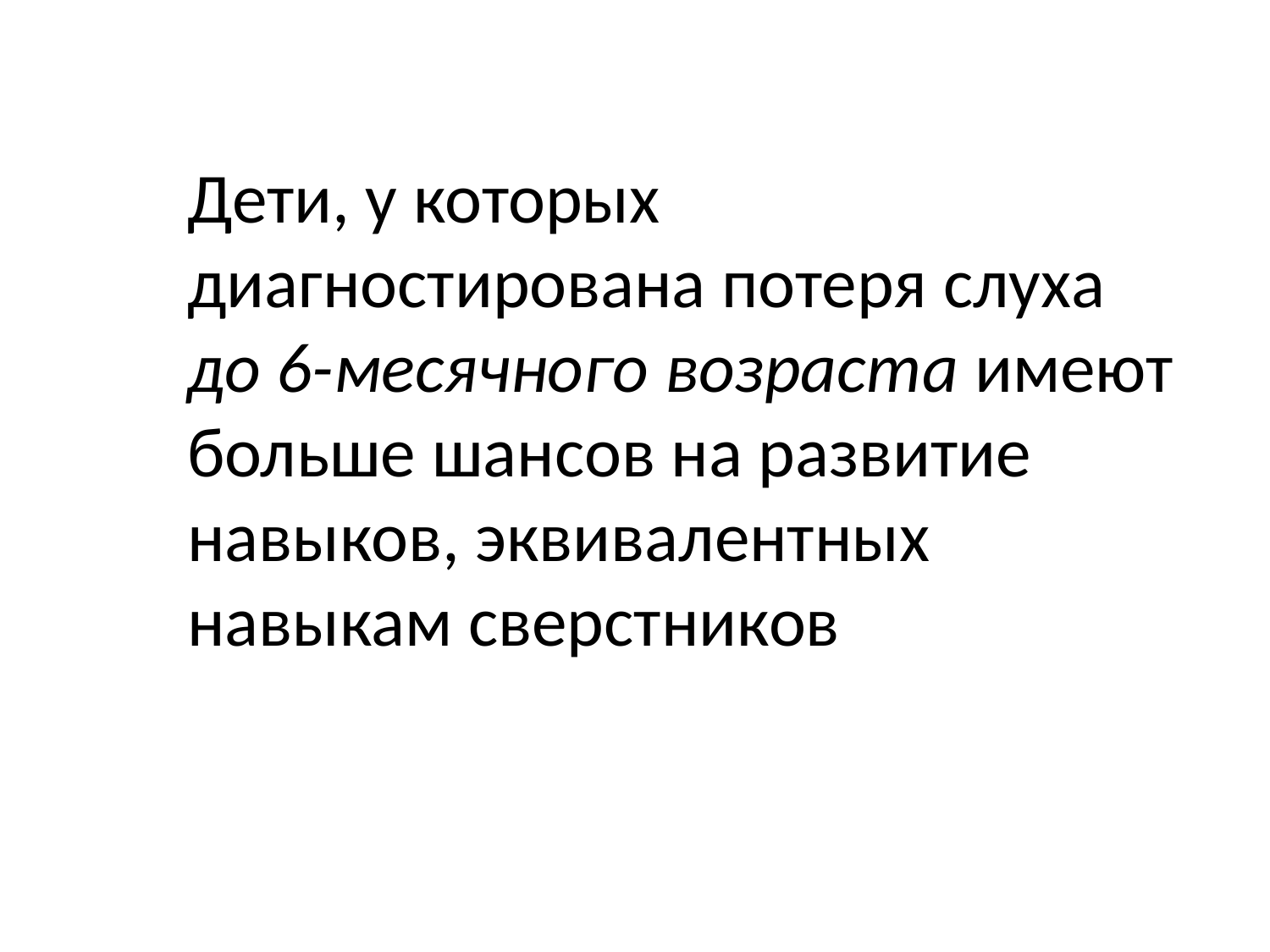

#
Дети, у которых диагностирована потеря слуха до 6-месячного возраста имеют больше шансов на развитие навыков, эквивалентных навыкам сверстников